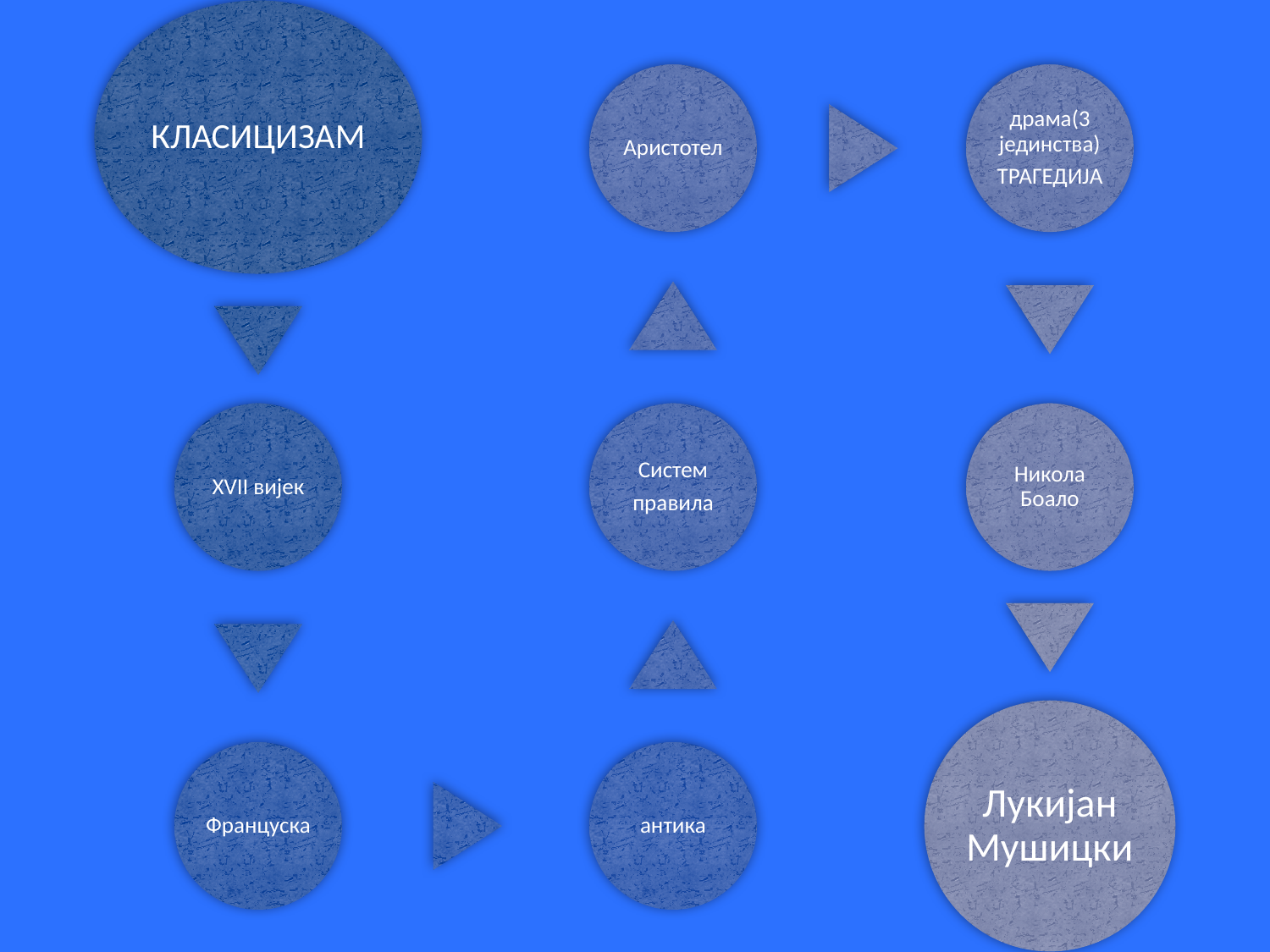

КЛАСИЦИЗАМ
XVII вијек
Француска
антика
Систем
правила
Аристотел
драма(3 јединства)
ТРАГЕДИЈА
Никола Боало
Лукијан Мушицки